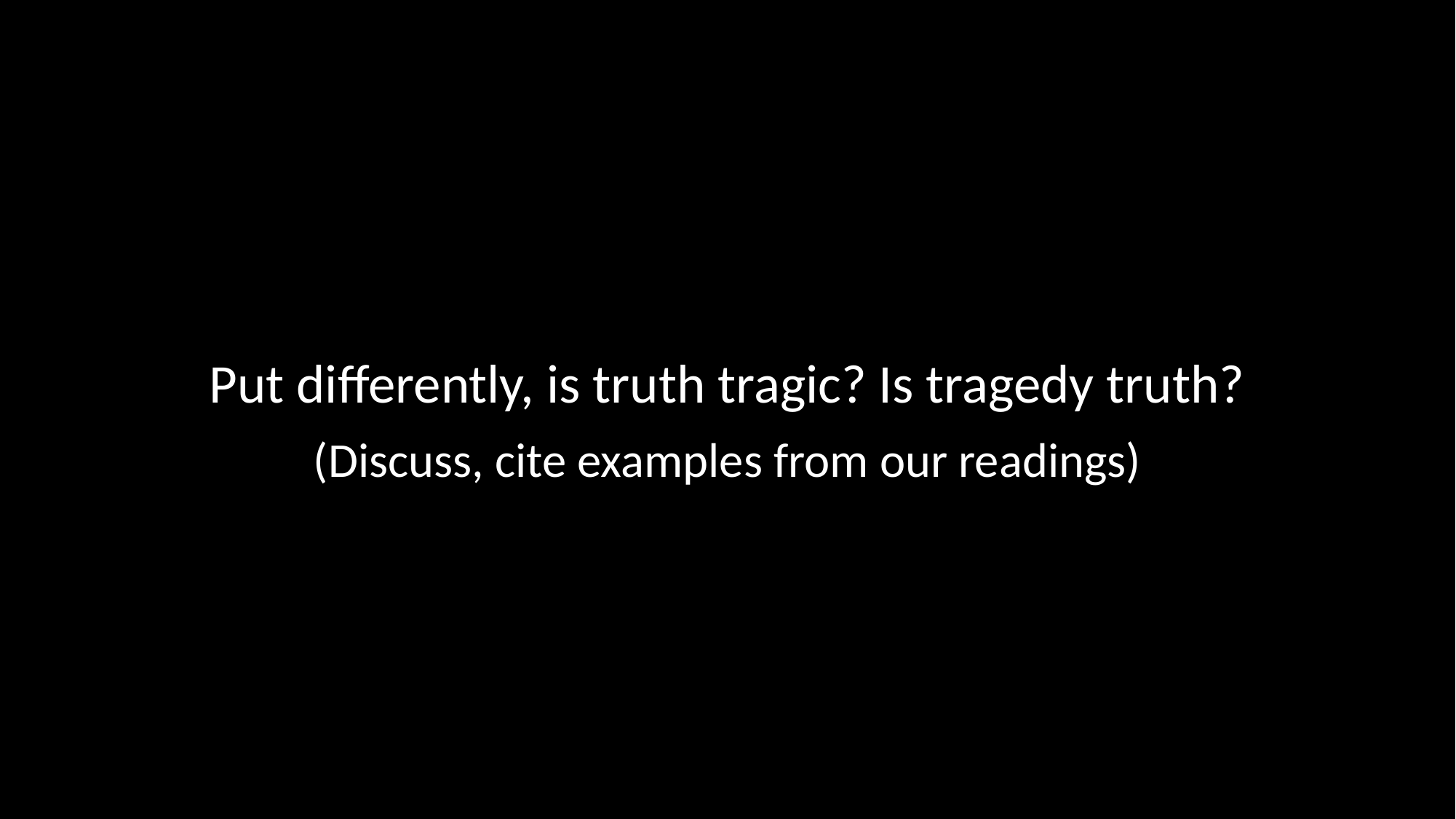

Put differently, is truth tragic? Is tragedy truth?
(Discuss, cite examples from our readings)